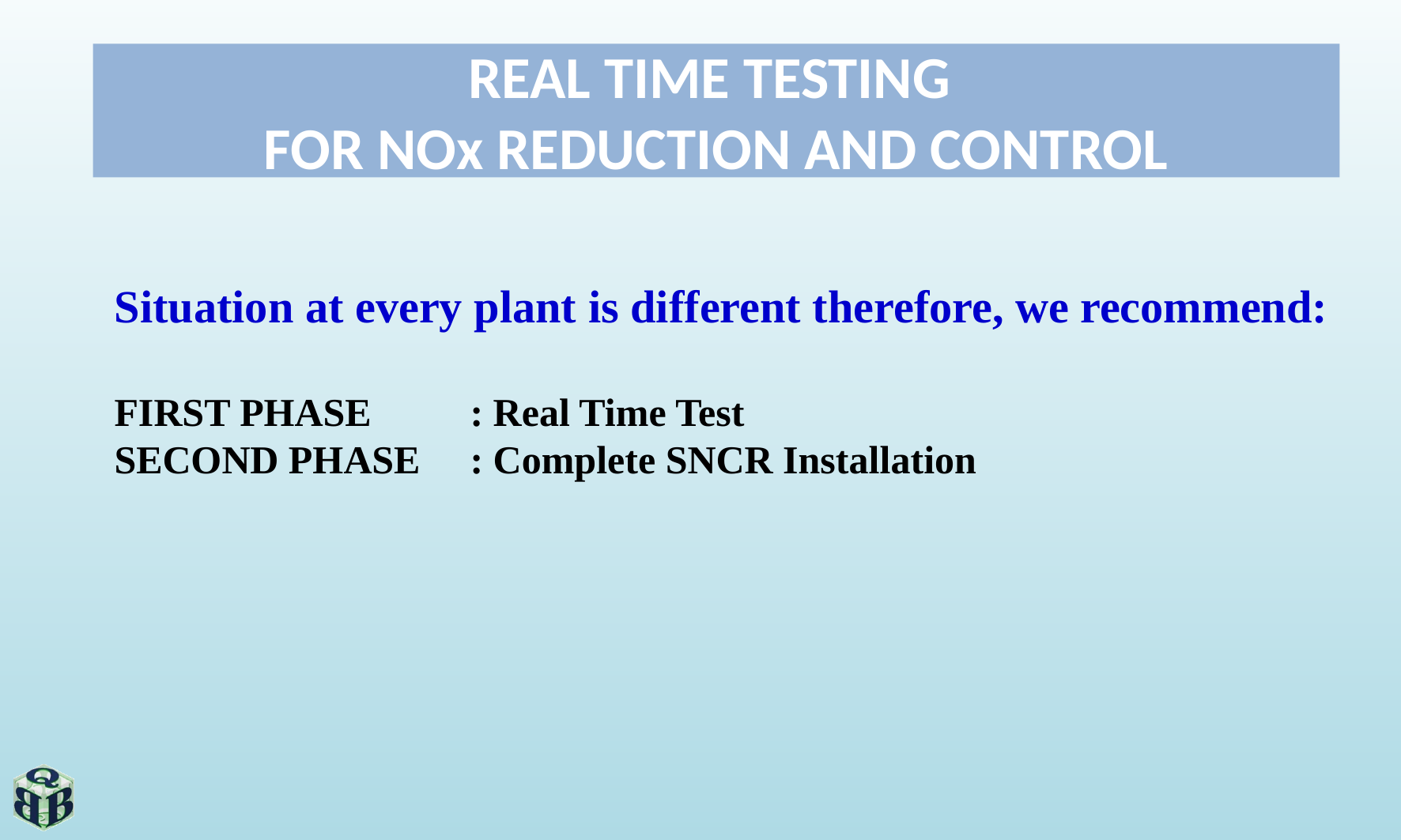

# REAL TIME TESTING FOR NOx REDUCTION AND CONTROL
Situation at every plant is different therefore, we recommend:

FIRST PHASE 	: Real Time Test
SECOND PHASE	: Complete SNCR Installation